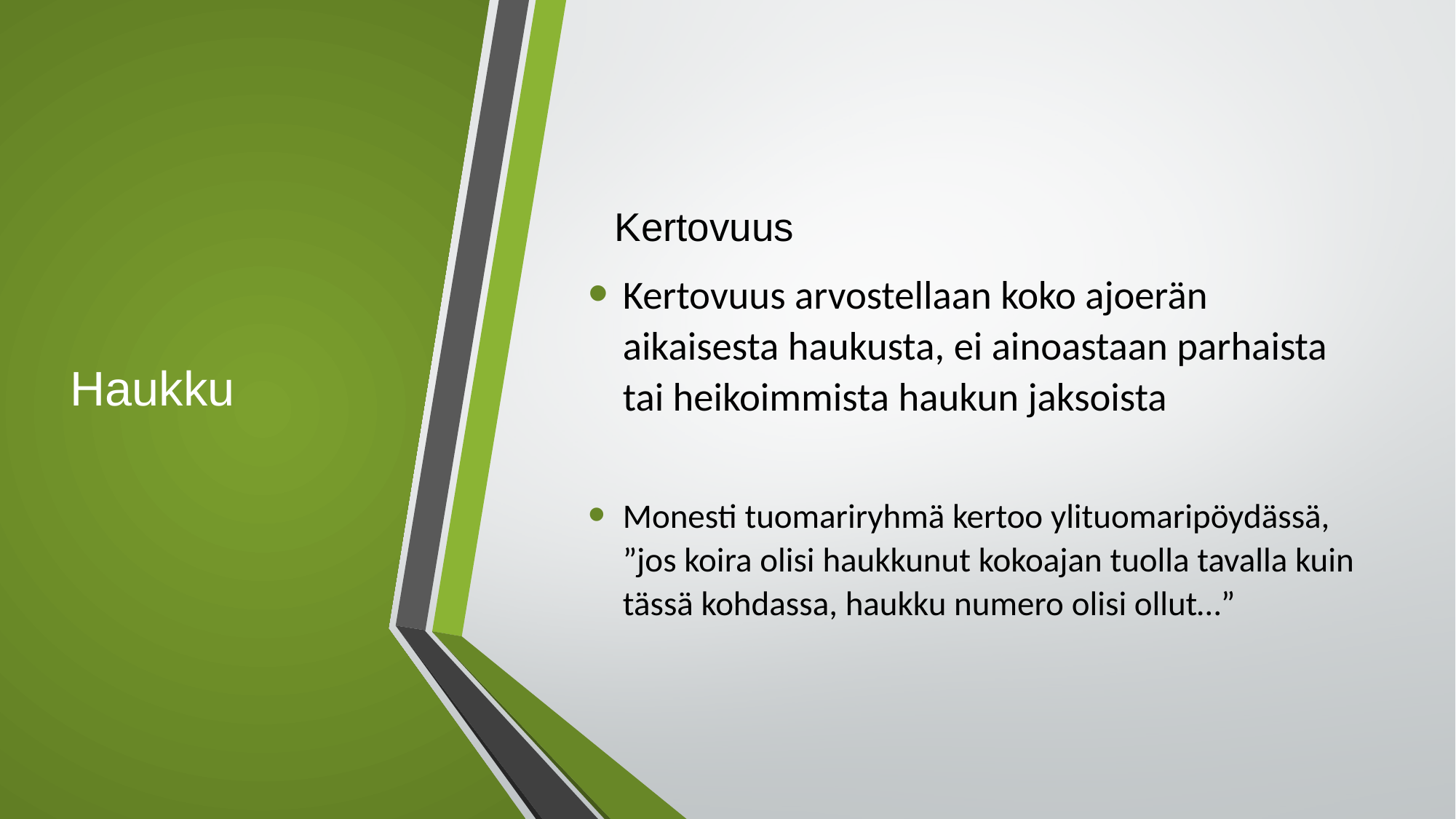

# Haukku

	Kertovuus
Kertovuus arvostellaan koko ajoerän aikaisesta haukusta, ei ainoastaan parhaista tai heikoimmista haukun jaksoista

Monesti tuomariryhmä kertoo ylituomaripöydässä, ”jos koira olisi haukkunut kokoajan tuolla tavalla kuin tässä kohdassa, haukku numero olisi ollut…”